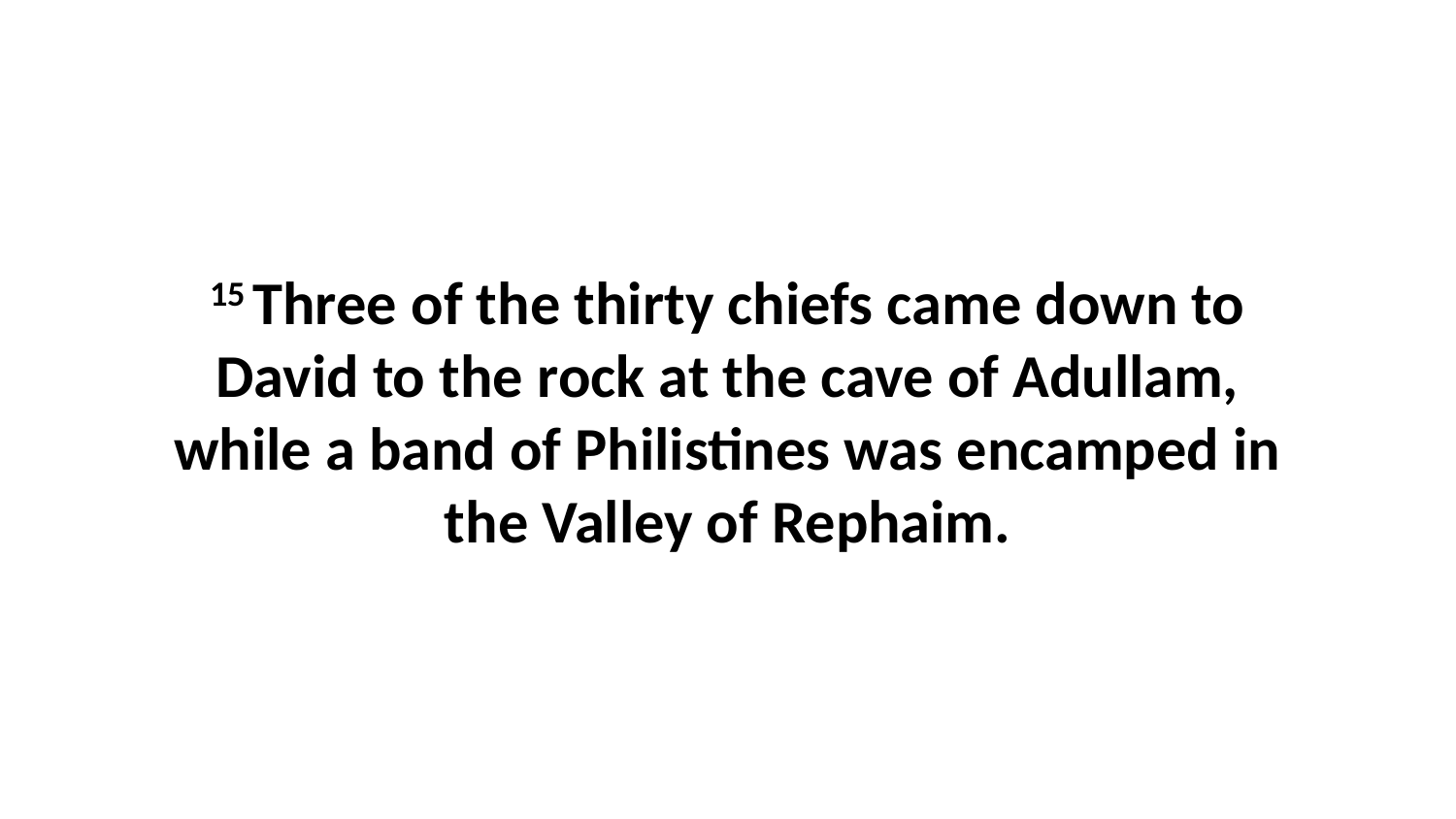

15 Three of the thirty chiefs came down to David to the rock at the cave of Adullam, while a band of Philistines was encamped in the Valley of Rephaim.